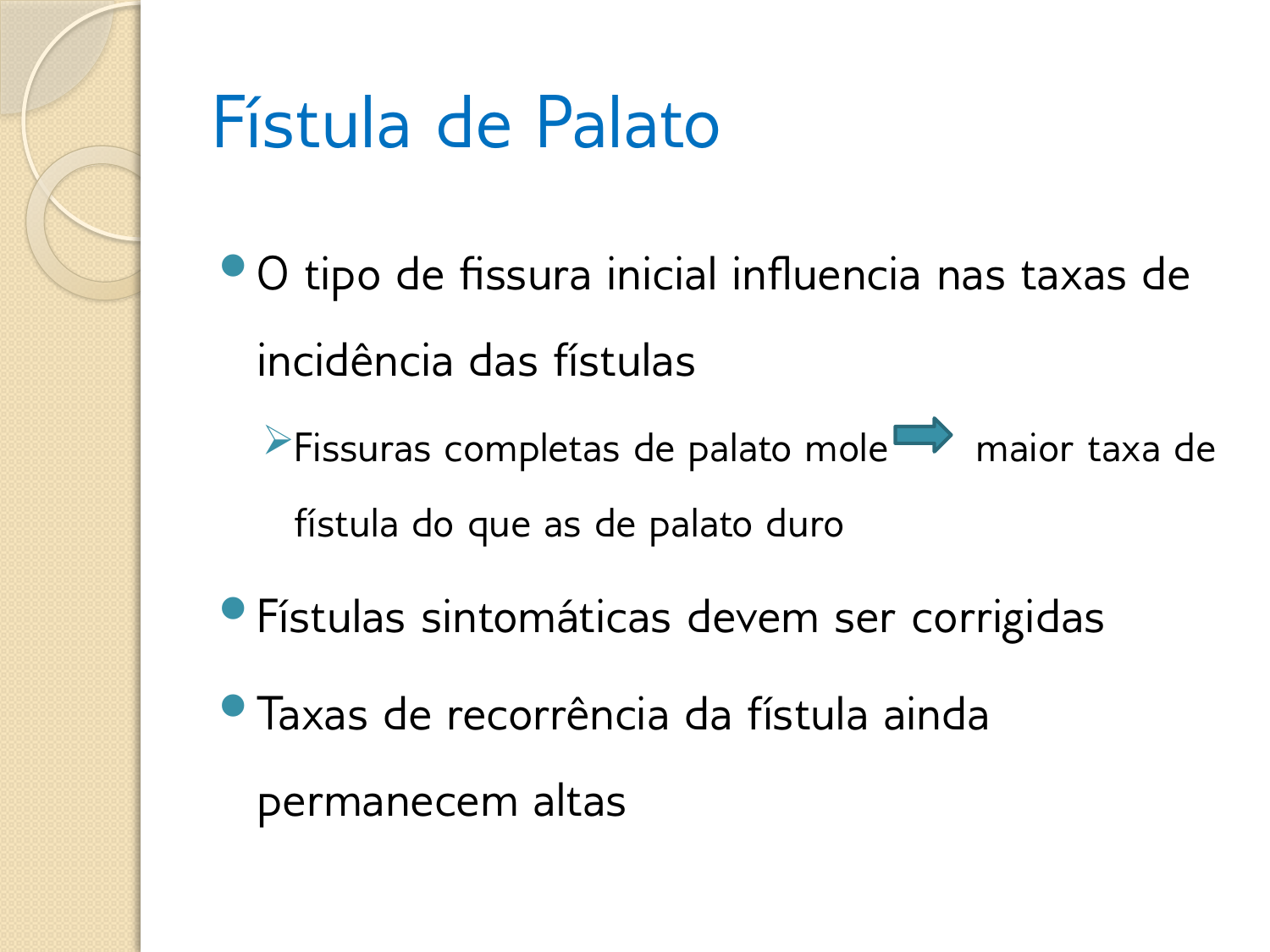

# Fístula de Palato
O tipo de fissura inicial influencia nas taxas de incidência das fístulas
Fissuras completas de palato mole       maior taxa de fístula do que as de palato duro
Fístulas sintomáticas devem ser corrigidas
Taxas de recorrência da fístula ainda permanecem altas